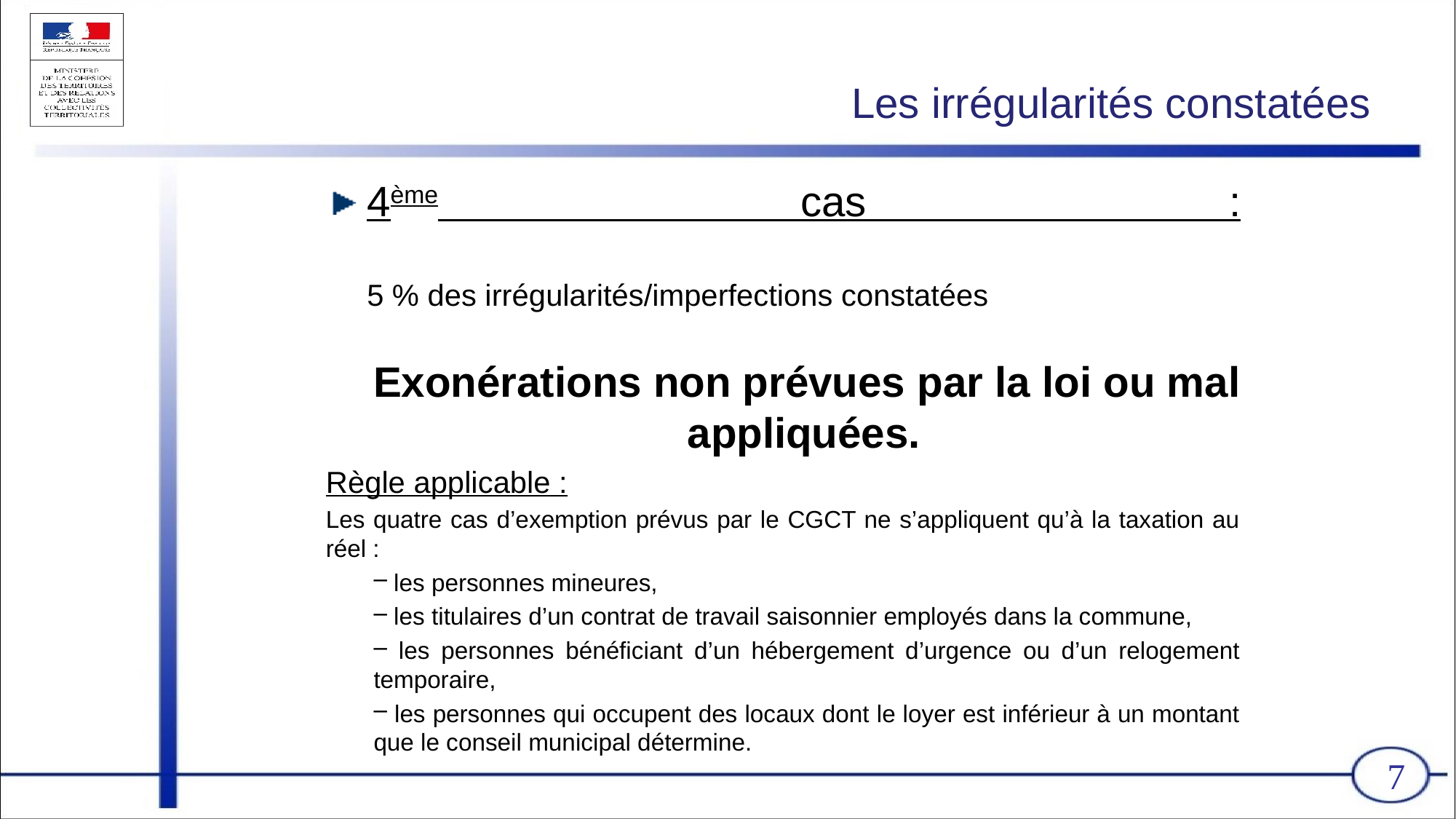

# Les irrégularités constatées
4ème cas : 	5 % des irrégularités/imperfections constatées

    Exonérations non prévues par la loi ou mal appliquées.
Règle applicable :
Les quatre cas d’exemption prévus par le CGCT ne s’appliquent qu’à la taxation au réel :
 les personnes mineures,
 les titulaires d’un contrat de travail saisonnier employés dans la commune,
 les personnes bénéficiant d’un hébergement d’urgence ou d’un relogement temporaire,
 les personnes qui occupent des locaux dont le loyer est inférieur à un montant que le conseil municipal détermine.
7